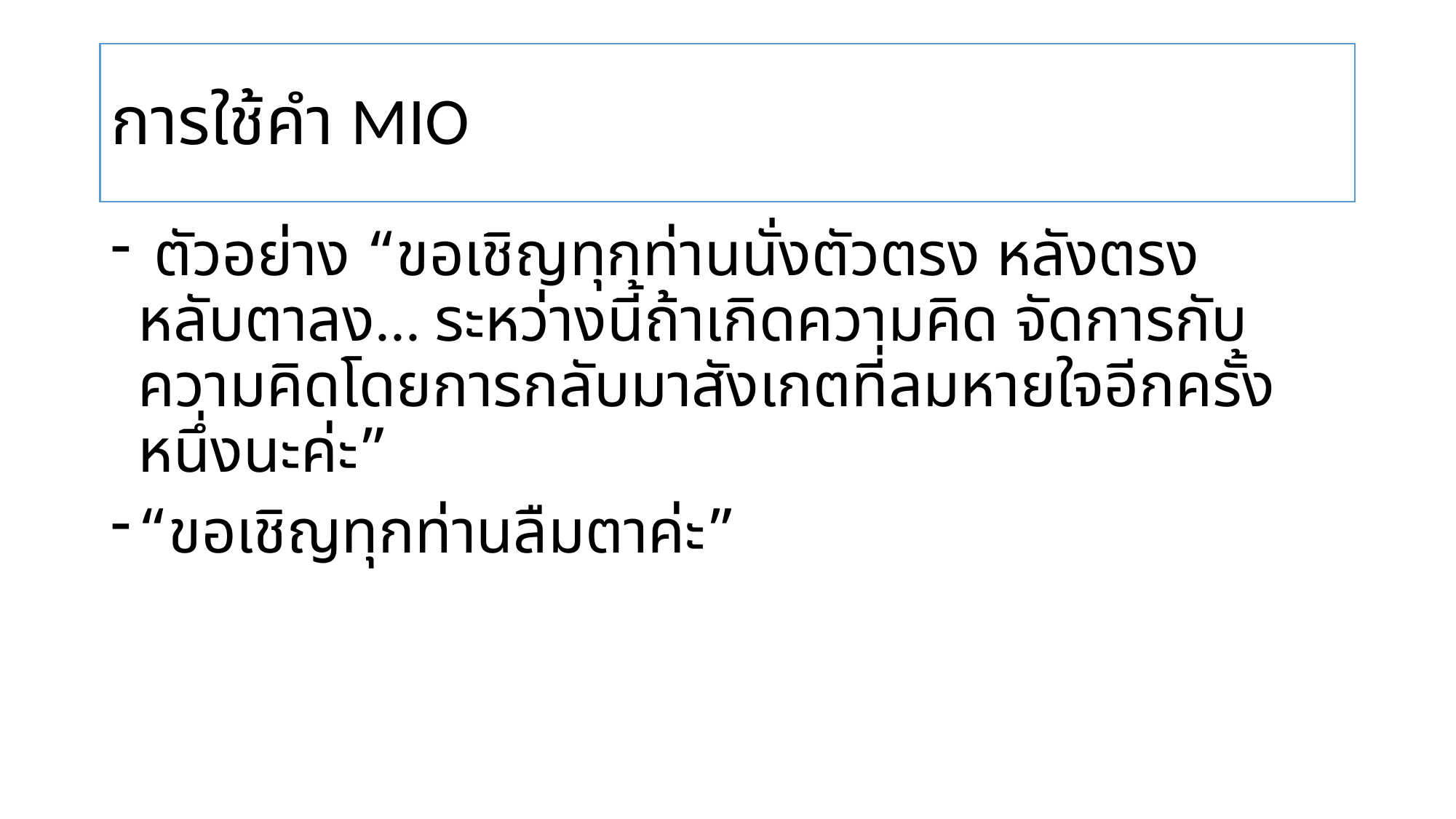

# การใช้คำ MIO
 ตัวอย่าง “ขอเชิญทุกท่านนั่งตัวตรง หลังตรง หลับตาลง... ระหว่างนี้ถ้าเกิดความคิด จัดการกับความคิดโดยการกลับมาสังเกตที่ลมหายใจอีกครั้งหนึ่งนะค่ะ”
“ขอเชิญทุกท่านลืมตาค่ะ”